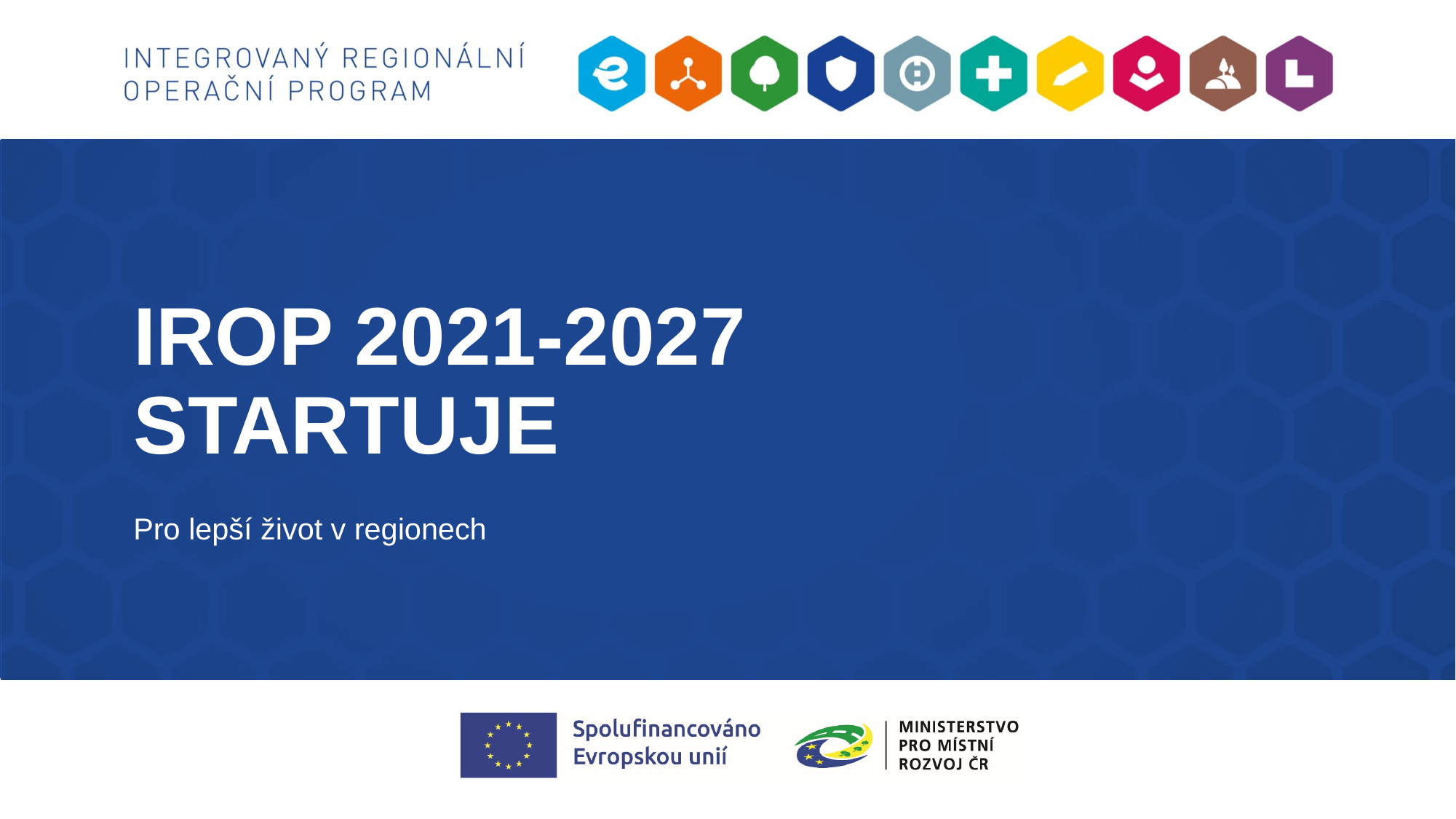

# IROP 2021-2027 STARTUJE
Pro lepší život v regionech